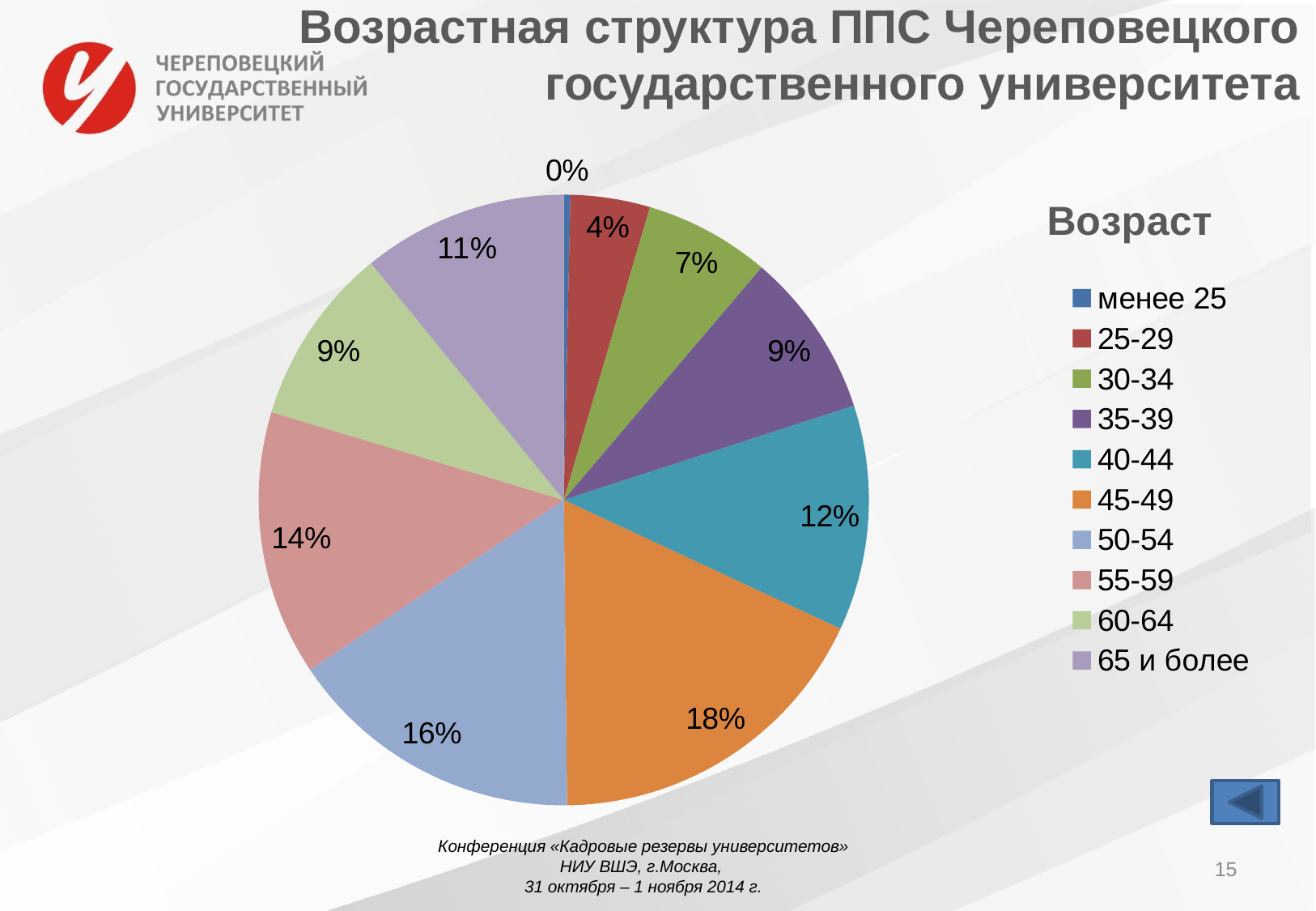

# Возрастная структура ППС Череповецкого государственного университета

### Chart

| Category |  |
|---|---|
| менее 25  | 1.0 |
| 25-29  | 12.0 |
| 30-34  | 19.0 |
| 35-39 | 25.0 |
| 40-44 | 34.0 |
| 45-49 | 51.0 |
| 50-54 | 45.0 |
| 55-59 | 40.0 |
| 60-64 | 27.0 |
| 65 и более | 31.0 |

Конференция «Кадровые резервы университетов»
НИУ ВШЭ, г.Москва,
31 октября – 1 ноября 2014 г.
15